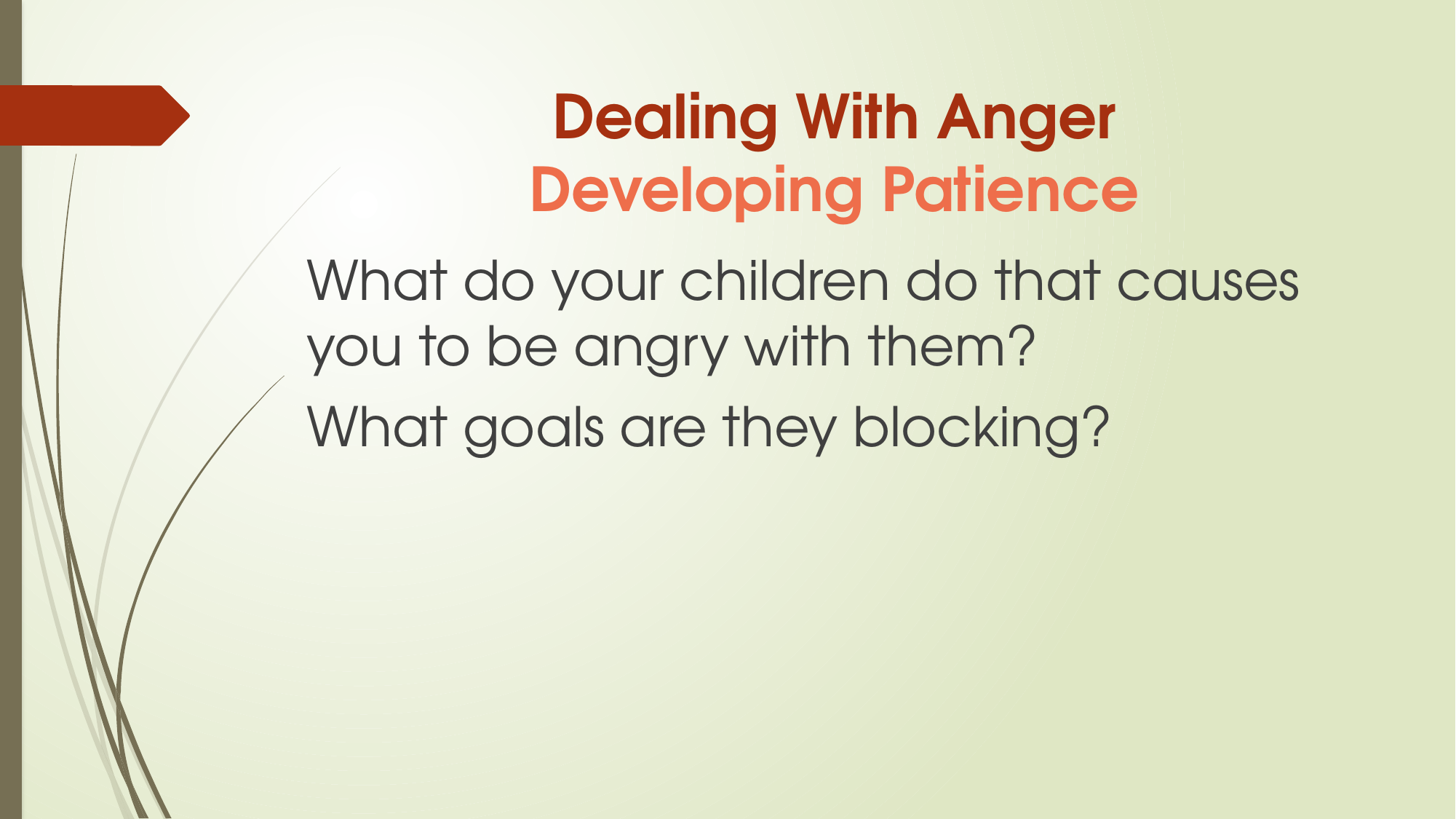

# Dealing With Anger Developing Patience
What do your children do that causes you to be angry with them?
What goals are they blocking?